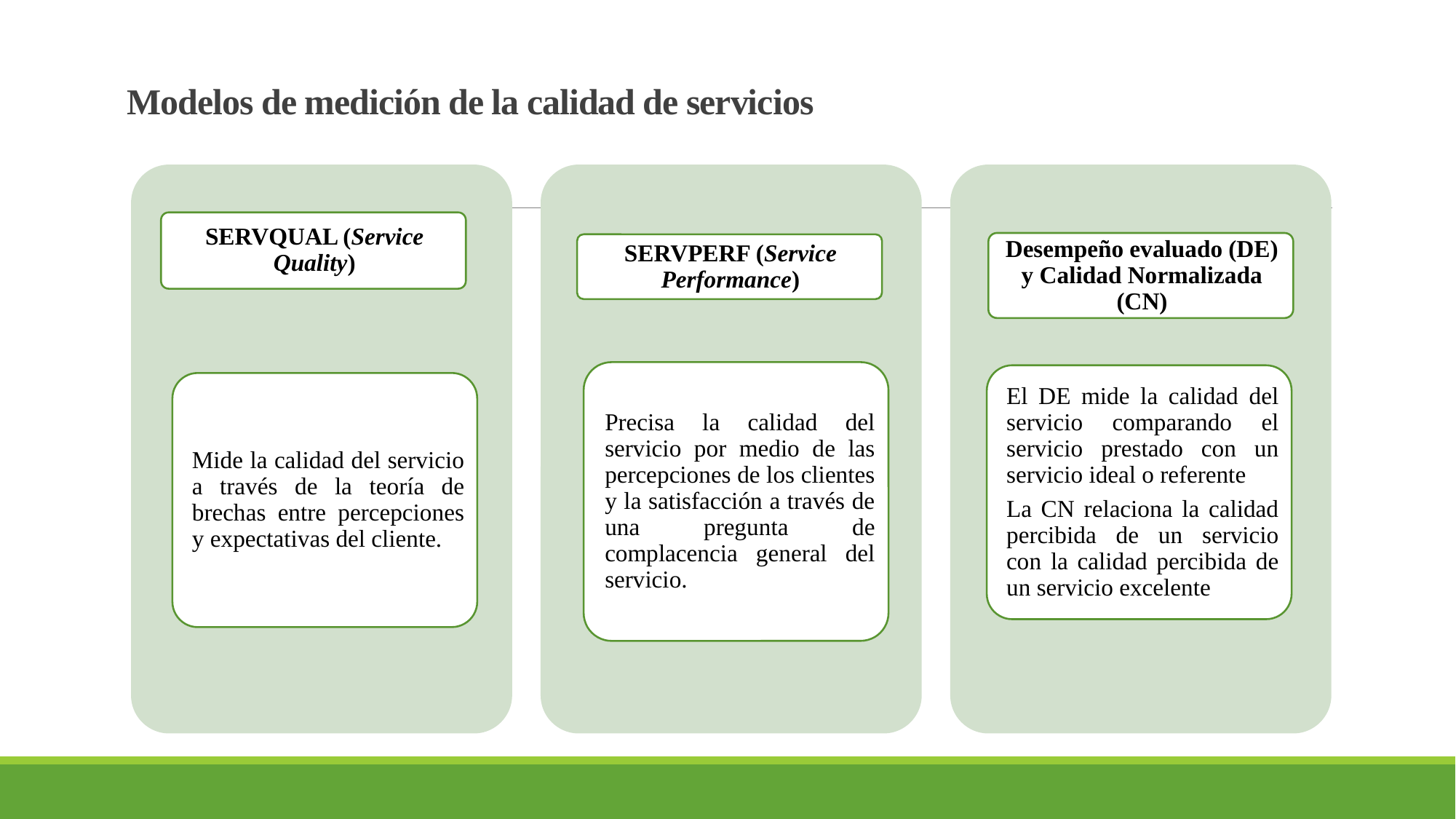

# Modelos de medición de la calidad de servicios

SERVQUAL (Service Quality)
Mide la calidad del servicio a través de la teoría de brechas entre percepciones y expectativas del cliente.

SERVPERF (Service Performance)
Precisa la calidad del servicio por medio de las percepciones de los clientes y la satisfacción a través de una pregunta de complacencia general del servicio.

Desempeño evaluado (DE) y Calidad Normalizada (CN)
El DE mide la calidad del servicio comparando el servicio prestado con un servicio ideal o referente
La CN relaciona la calidad percibida de un servicio con la calidad percibida de un servicio excelente